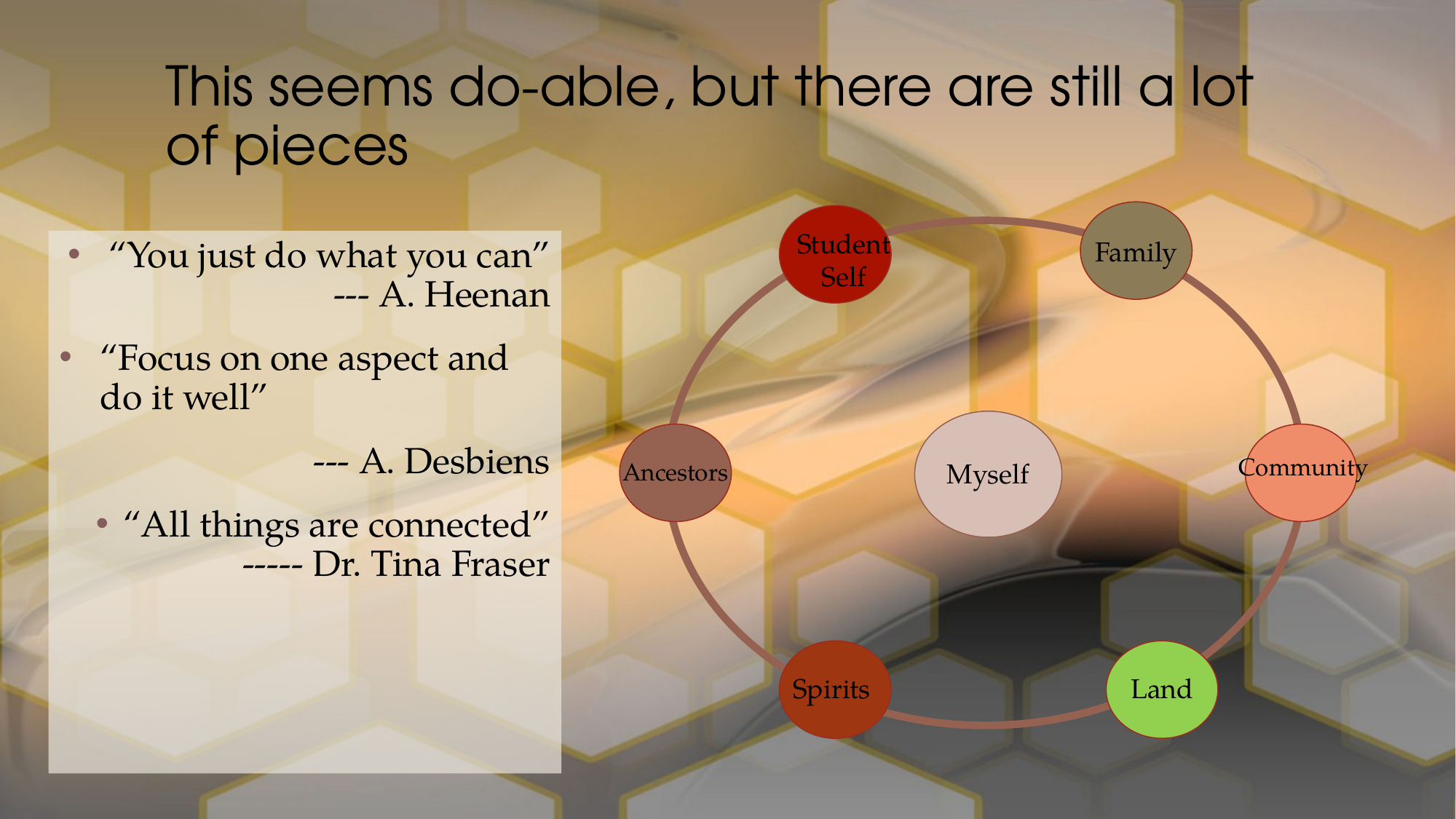

# This seems do-able, but there are still a lot of pieces

Student Self
Family
“You just do what you can” --- A. Heenan
“Focus on one aspect and do it well”
--- A. Desbiens
“All things are connected” ----- Dr. Tina Fraser

Community
Ancestors
Myself

Spirits
Land